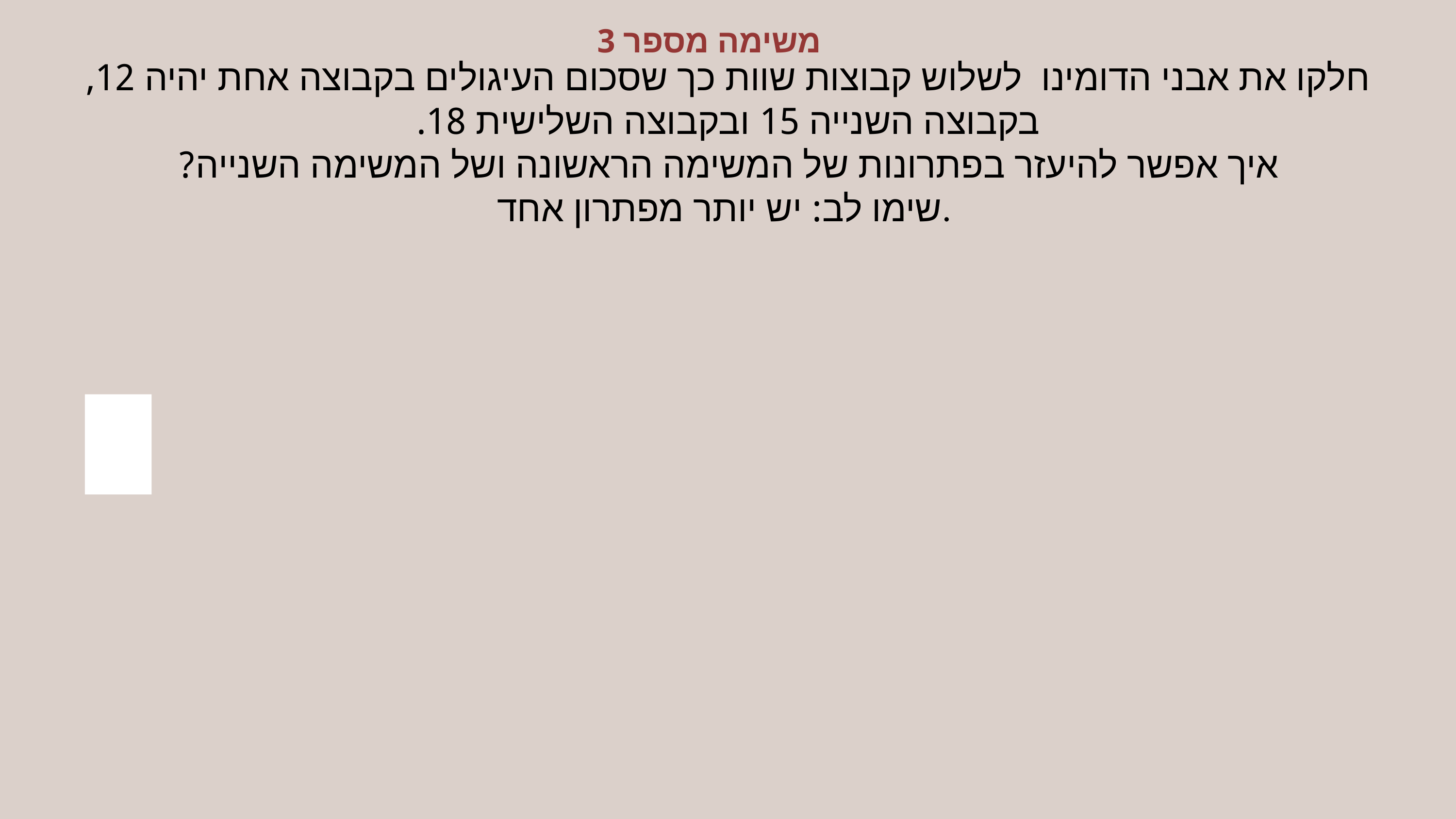

משימה מספר 3
חלקו את אבני הדומינו  לשלוש קבוצות שוות כך שסכום העיגולים בקבוצה אחת יהיה 12, בקבוצה השנייה 15 ובקבוצה השלישית 18.
איך אפשר להיעזר בפתרונות של המשימה הראשונה ושל המשימה השנייה?
שימו לב: יש יותר מפתרון אחד.